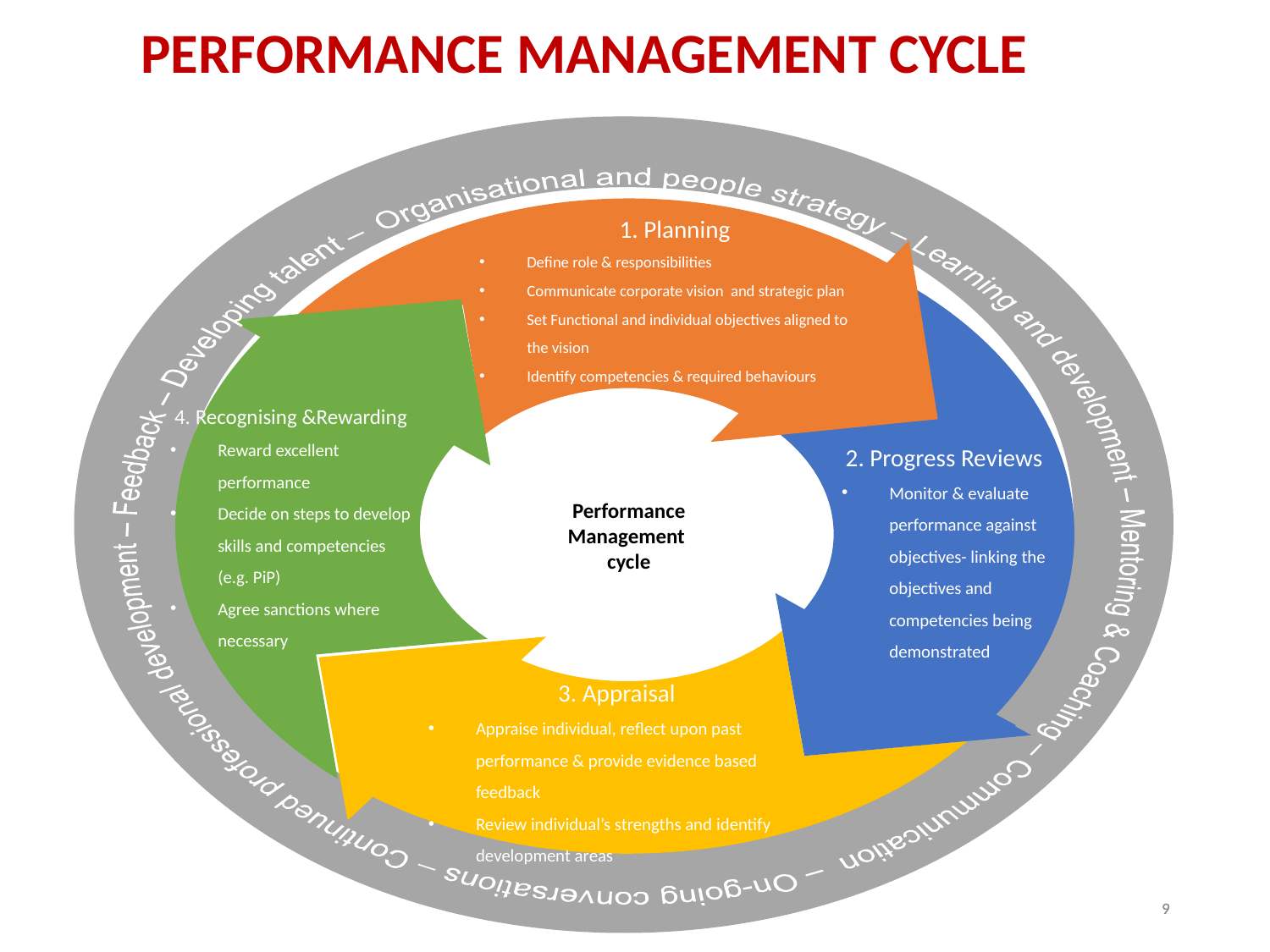

PERFORMANCE MANAGEMENT CYCLE

1. Planning
Define role & responsibilities
Communicate corporate vision  and strategic plan
Set Functional and individual objectives aligned to the vision
Identify competencies & required behaviours

4. Recognising &Rewarding
Reward excellent performance
Decide on steps to develop skills and competencies (e.g. PiP)
Agree sanctions where necessary
2. Progress Reviews
Monitor & evaluate performance against objectives- linking the objectives and competencies being demonstrated
Performance
Management
cycle

3. Appraisal
Appraise individual, reflect upon past performance & provide evidence based feedback
Review individual’s strengths and identify development areas

9
9